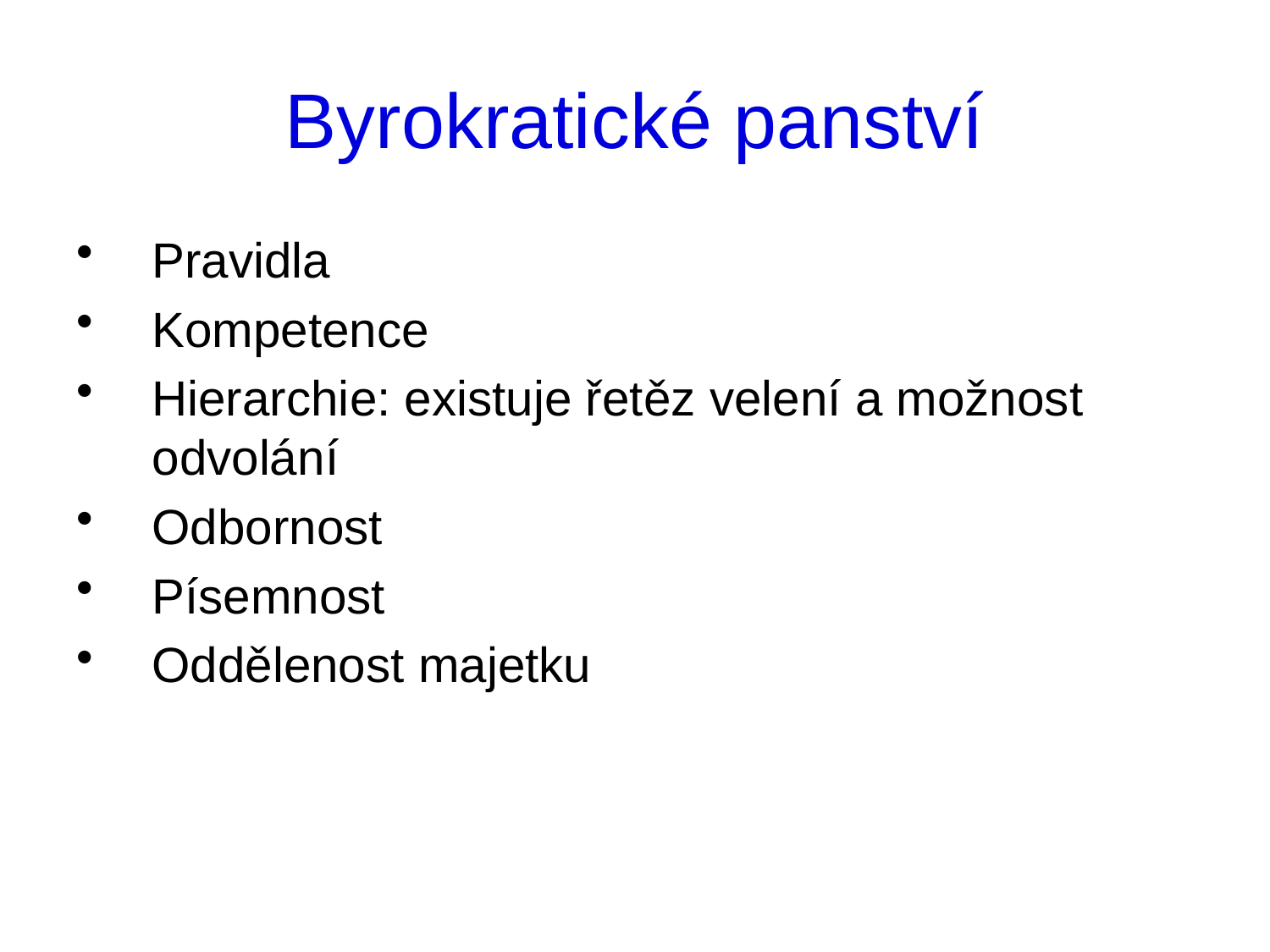

# Byrokratické panství
Pravidla
Kompetence
Hierarchie: existuje řetěz velení a možnost odvolání
Odbornost
Písemnost
Oddělenost majetku